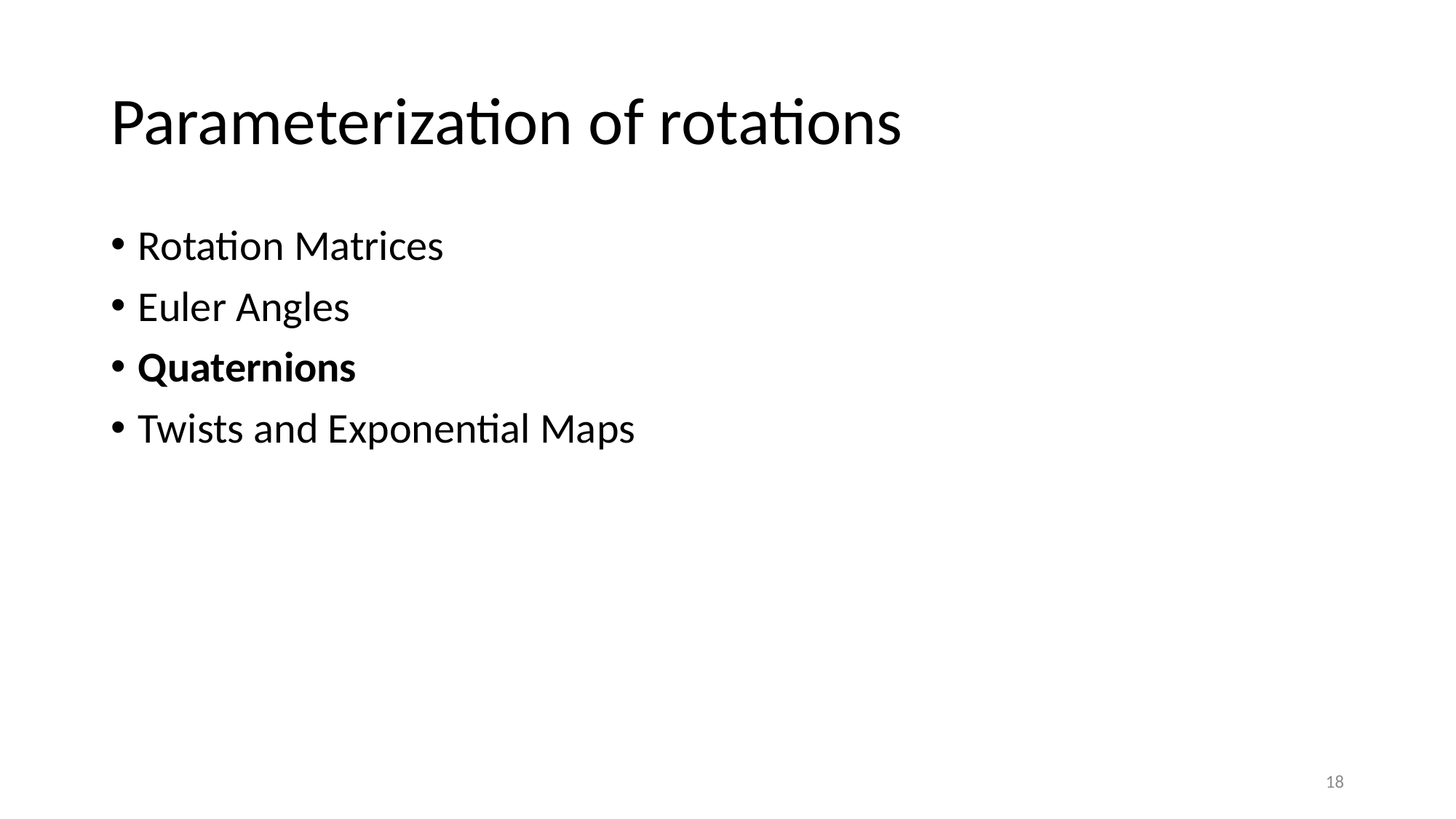

# Parameterization of rotations
Rotation Matrices
Euler Angles
Quaternions
Twists and Exponential Maps
18